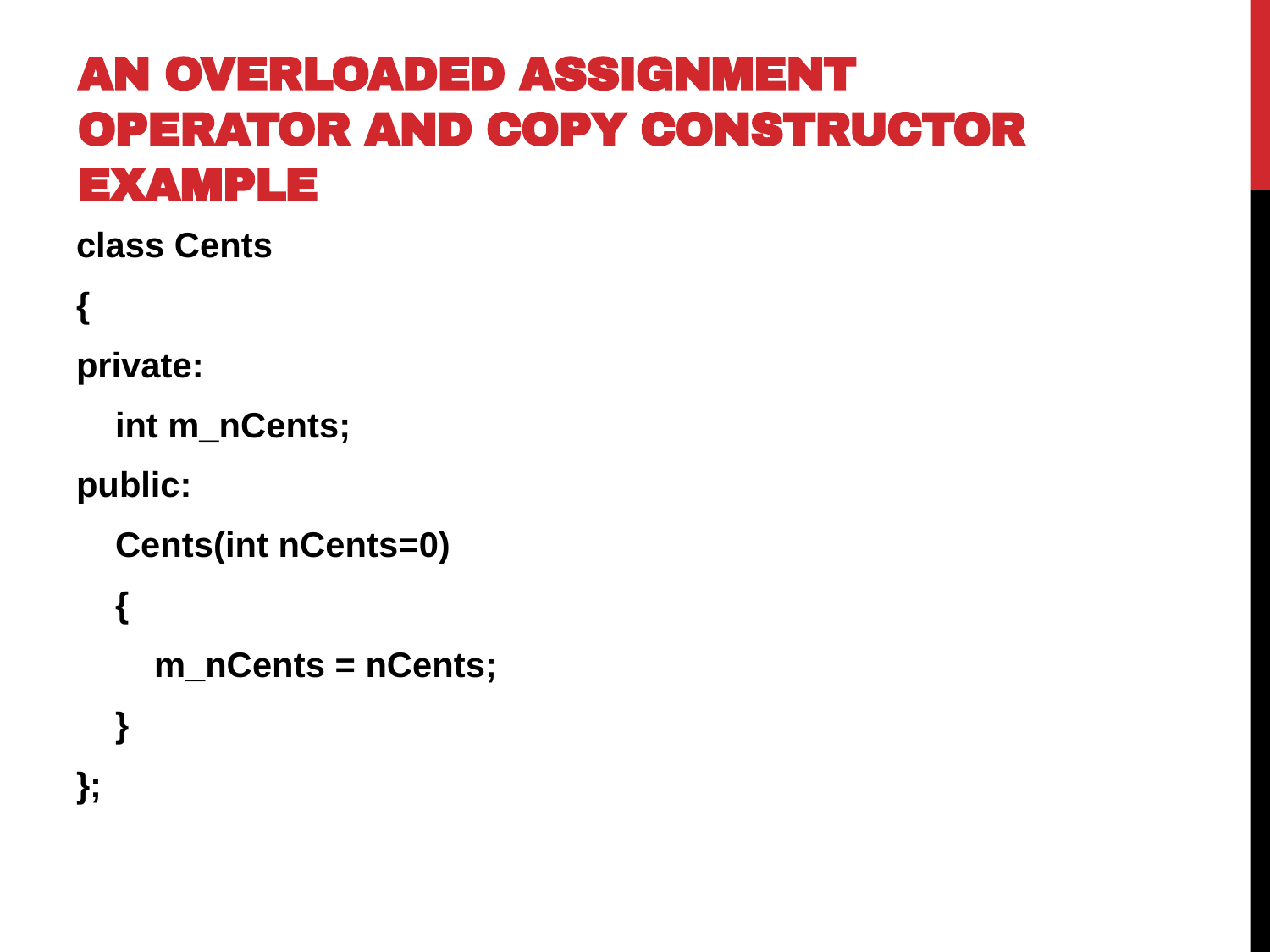

# An overloaded assignment operator and copy constructor example
class Cents
{
private:
    int m_nCents;
public:
    Cents(int nCents=0)
    {
        m_nCents = nCents;
    }
};